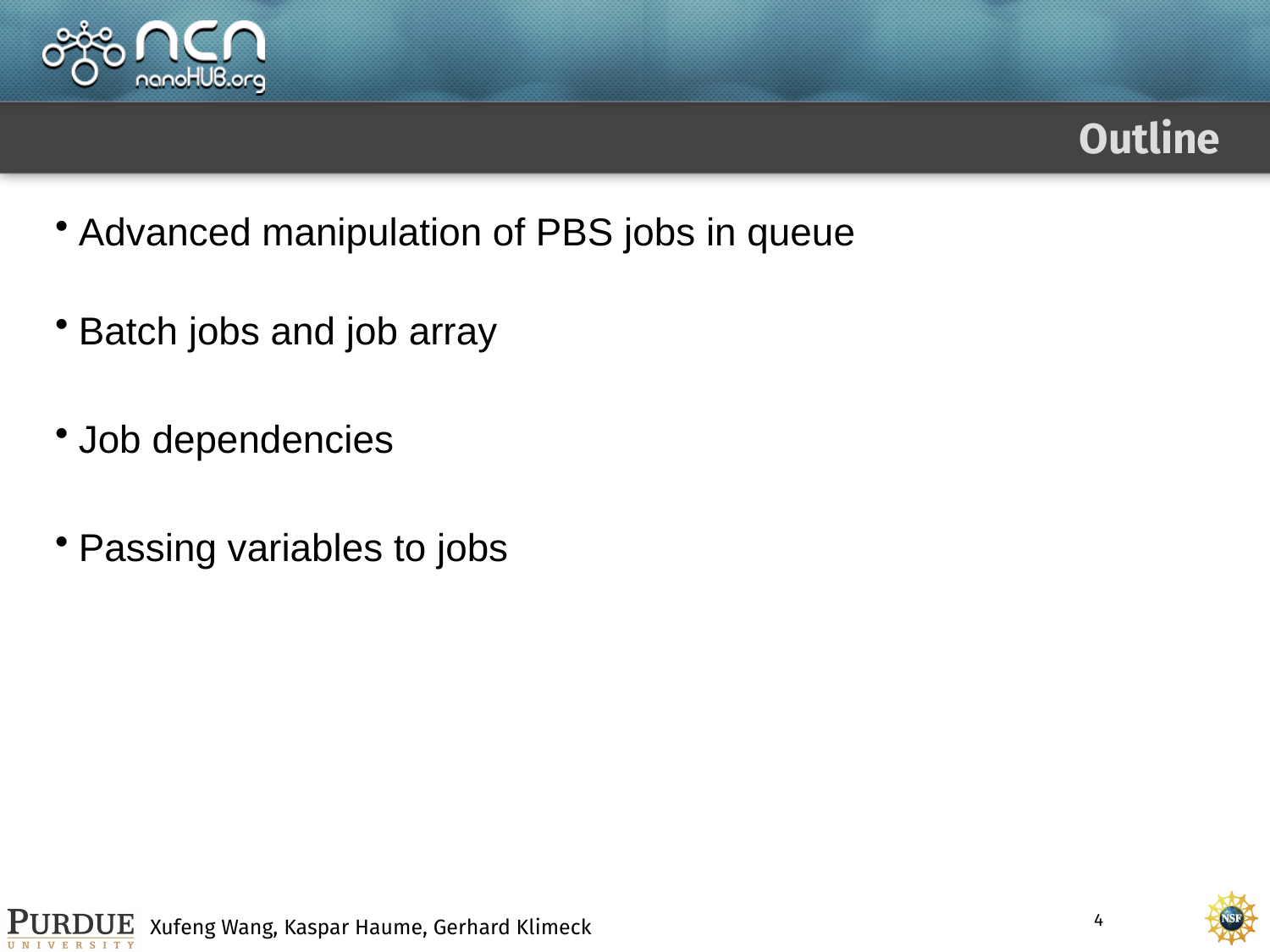

# Outline
Advanced manipulation of PBS jobs in queue

Batch jobs and job array

Job dependencies

Passing variables to jobs
4